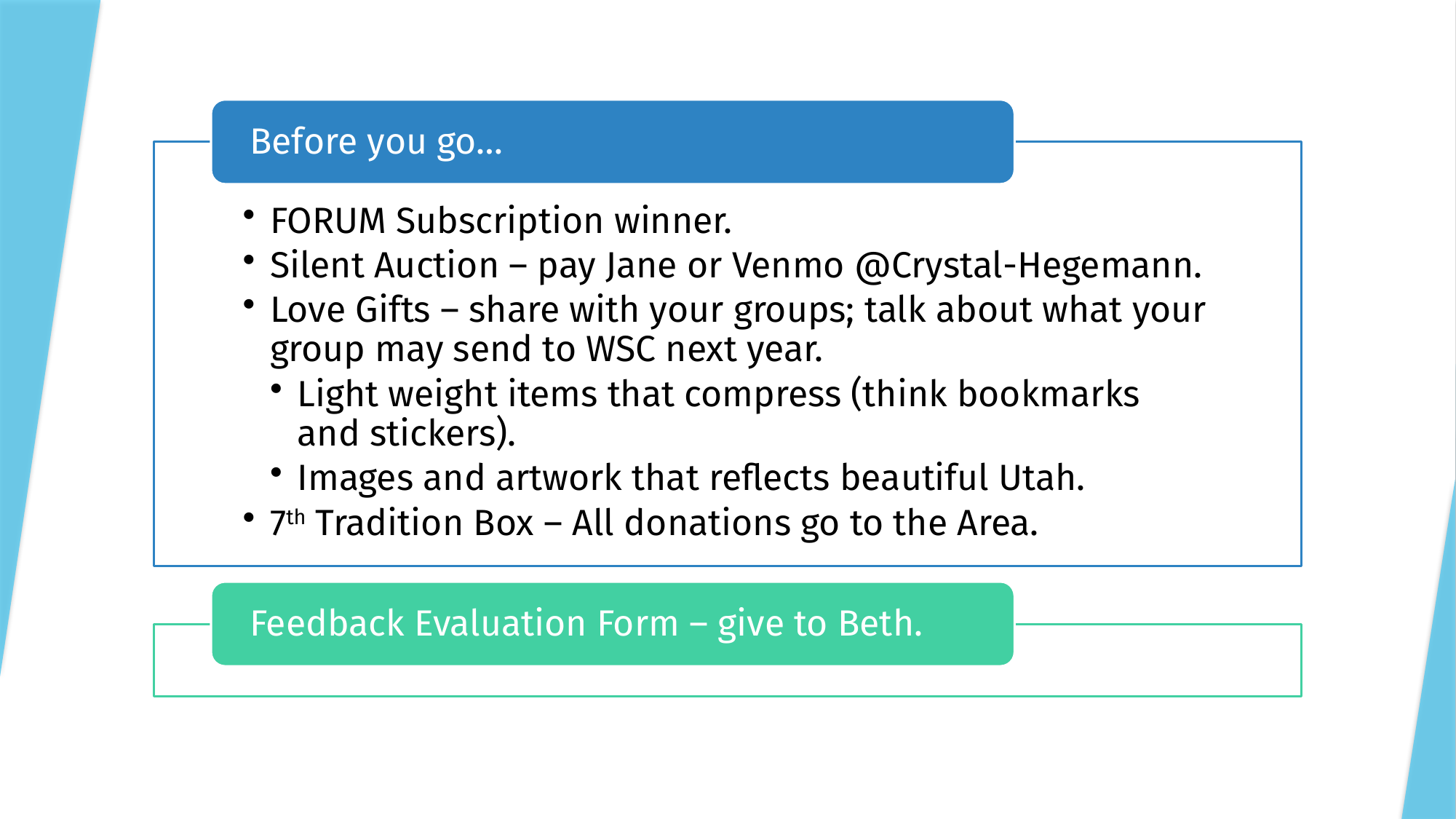

#
FORUM Subscription winner.
Silent Auction – pay Jane or Venmo @Crystal-Hegemann.
Love Gifts – share with your groups; talk about what your group may send to WSC next year.
Light weight items that compress (think bookmarks and stickers).
Images and artwork that reflects beautiful Utah.
7th Tradition Box – All donations go to the Area.
Before you go…
Feedback Evaluation Form – give to Beth.